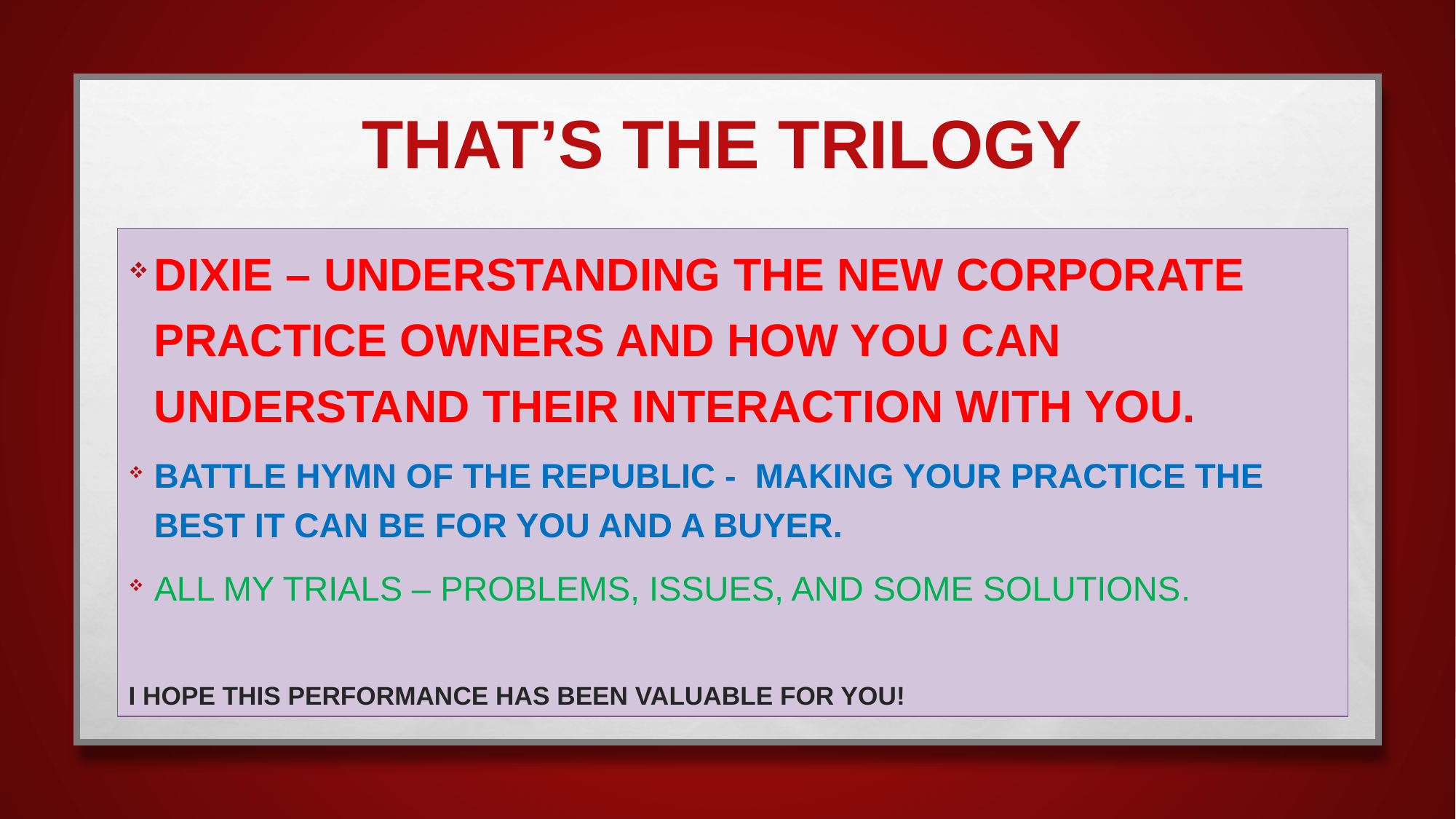

# That’s the trilogy
DIXIE – UNDERSTANDING THE NEW CORPORATE PRACTICE OWNERS AND HOW YOU CAN UNDERSTAND THEIR INTERACTION WITH YOU.
BATTLE HYMN OF THE REPUBLIC -  MAKING YOUR PRACTICE THE BEST IT CAN BE FOR YOU AND A BUYER.
ALL MY TRIALS – PROBLEMS, ISSUES, AND SOME SOLUTIONS.

I hope this performance has been valuable for you!